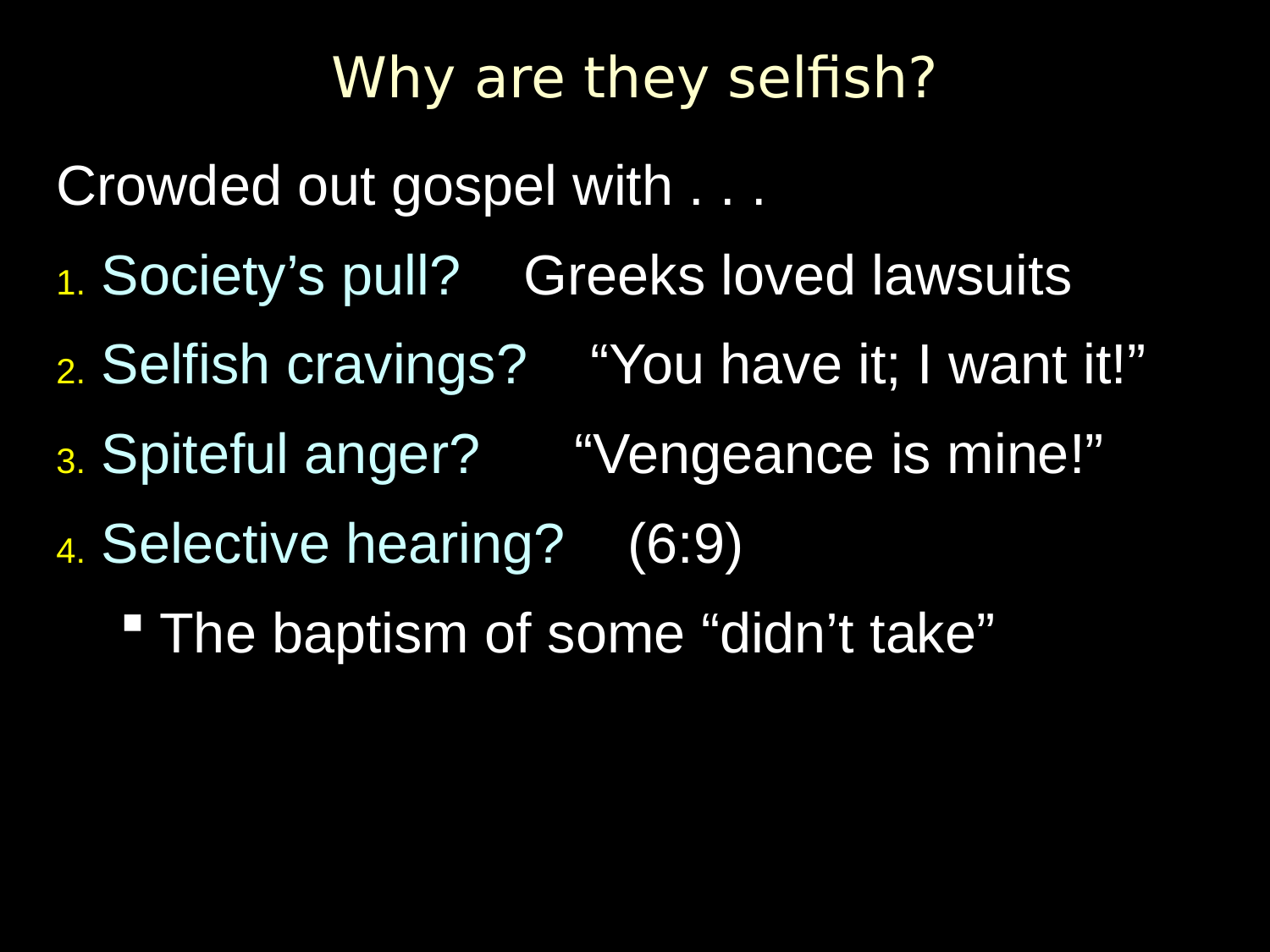

# Why are they selfish?
Crowded out gospel with . . .
1. Society’s pull?    Greeks loved lawsuits
2. Selfish cravings?    “You have it; I want it!”
3. Spiteful anger?      “Vengeance is mine!”
4. Selective hearing?    (6:9)
The baptism of some “didn’t take”